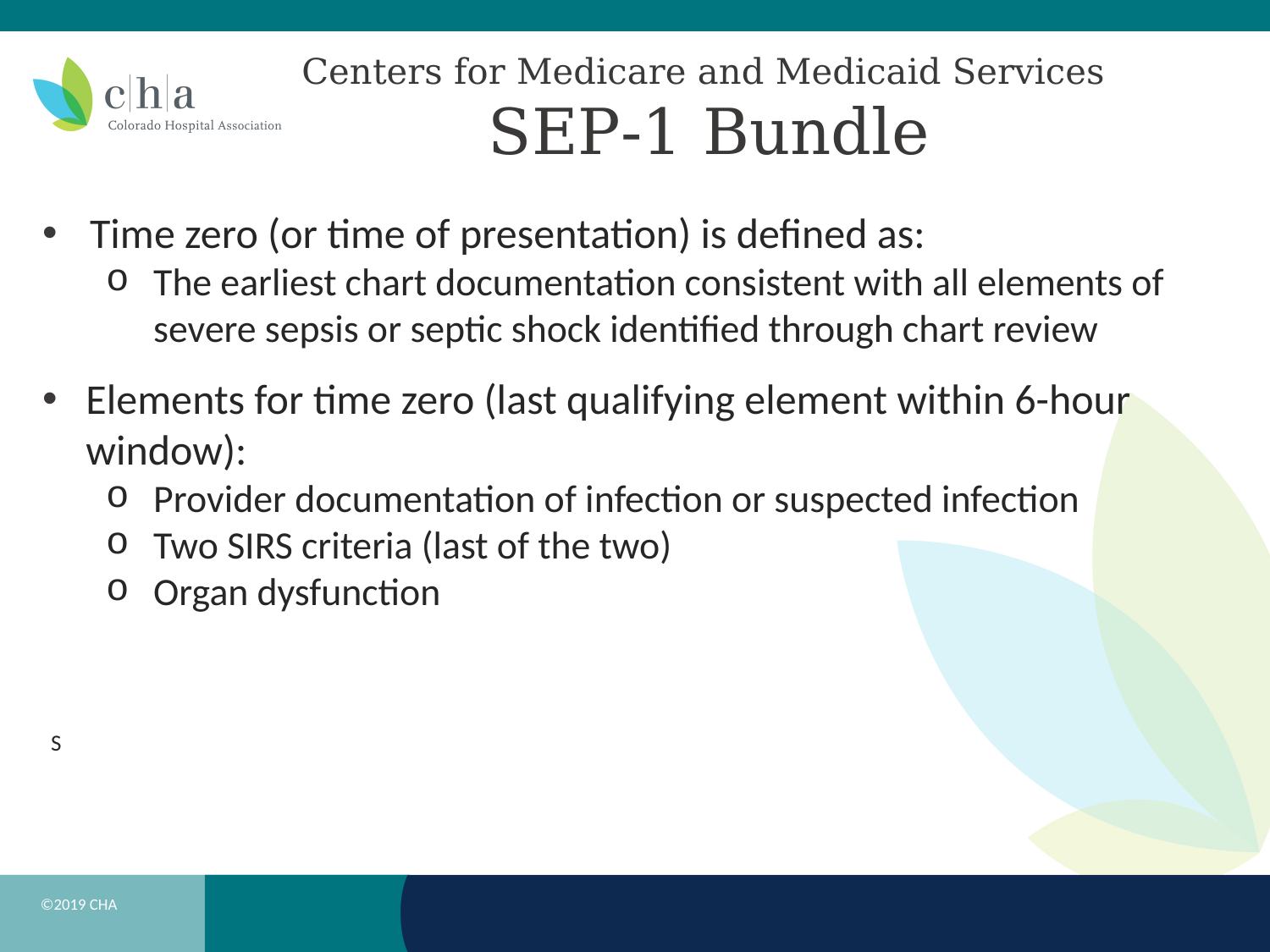

# Centers for Medicare and Medicaid Services
SEP-1 Bundle
Time zero (or time of presentation) is defined as:
The earliest chart documentation consistent with all elements of severe sepsis or septic shock identified through chart review

Elements for time zero (last qualifying element within 6-hour window):
Provider documentation of infection or suspected infection
Two SIRS criteria (last of the two)
Organ dysfunction

S

©2019 CHA